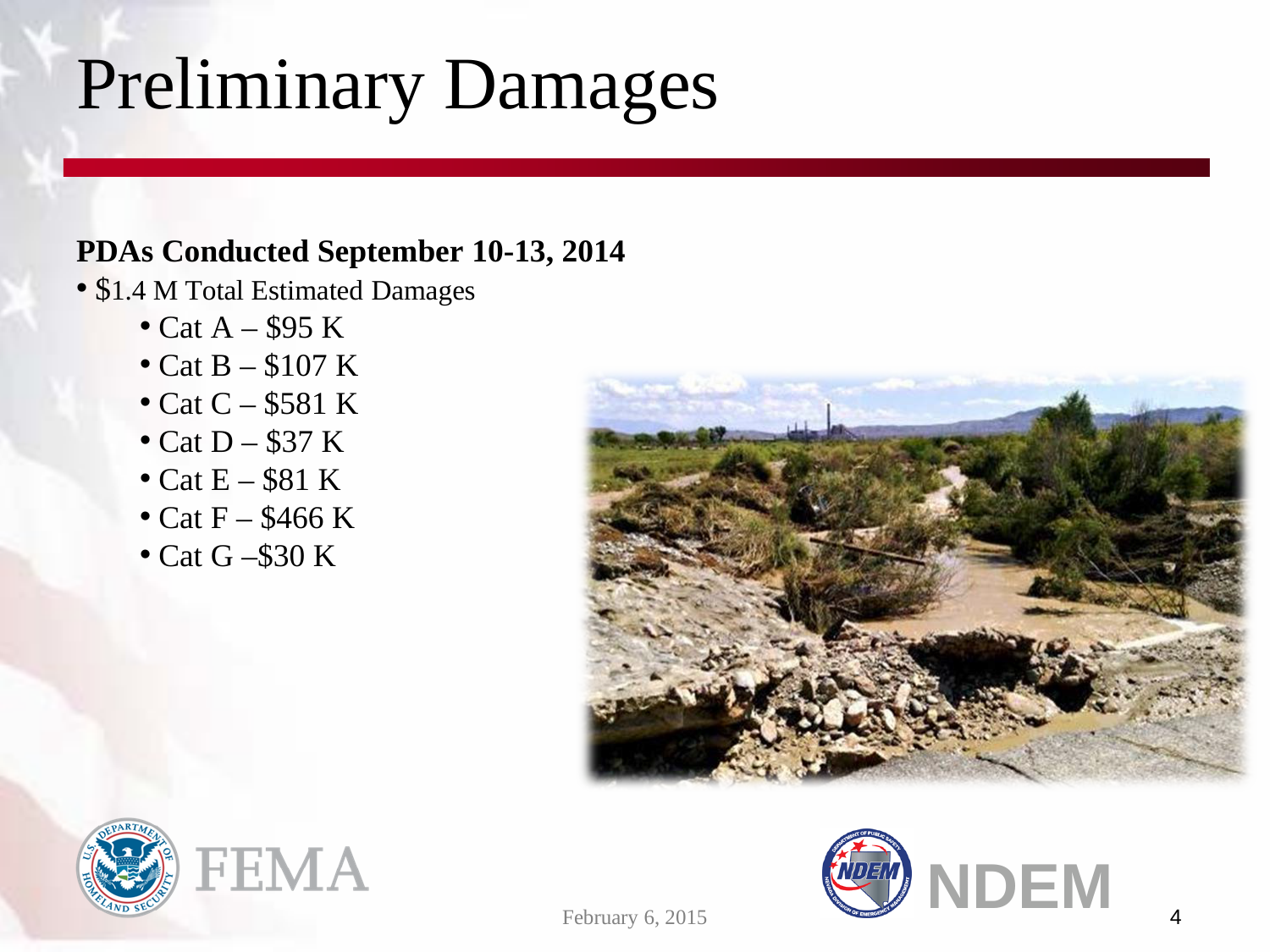

# Preliminary Damages

PDAs Conducted September 10-13, 2014
$1.4 M Total Estimated Damages
Cat A – $95 K
Cat B – $107 K
Cat C – $581 K
Cat D – $37 K
Cat E – $81 K
Cat F – $466 K
Cat G –$30 K

NDEM
4
February 6, 2015